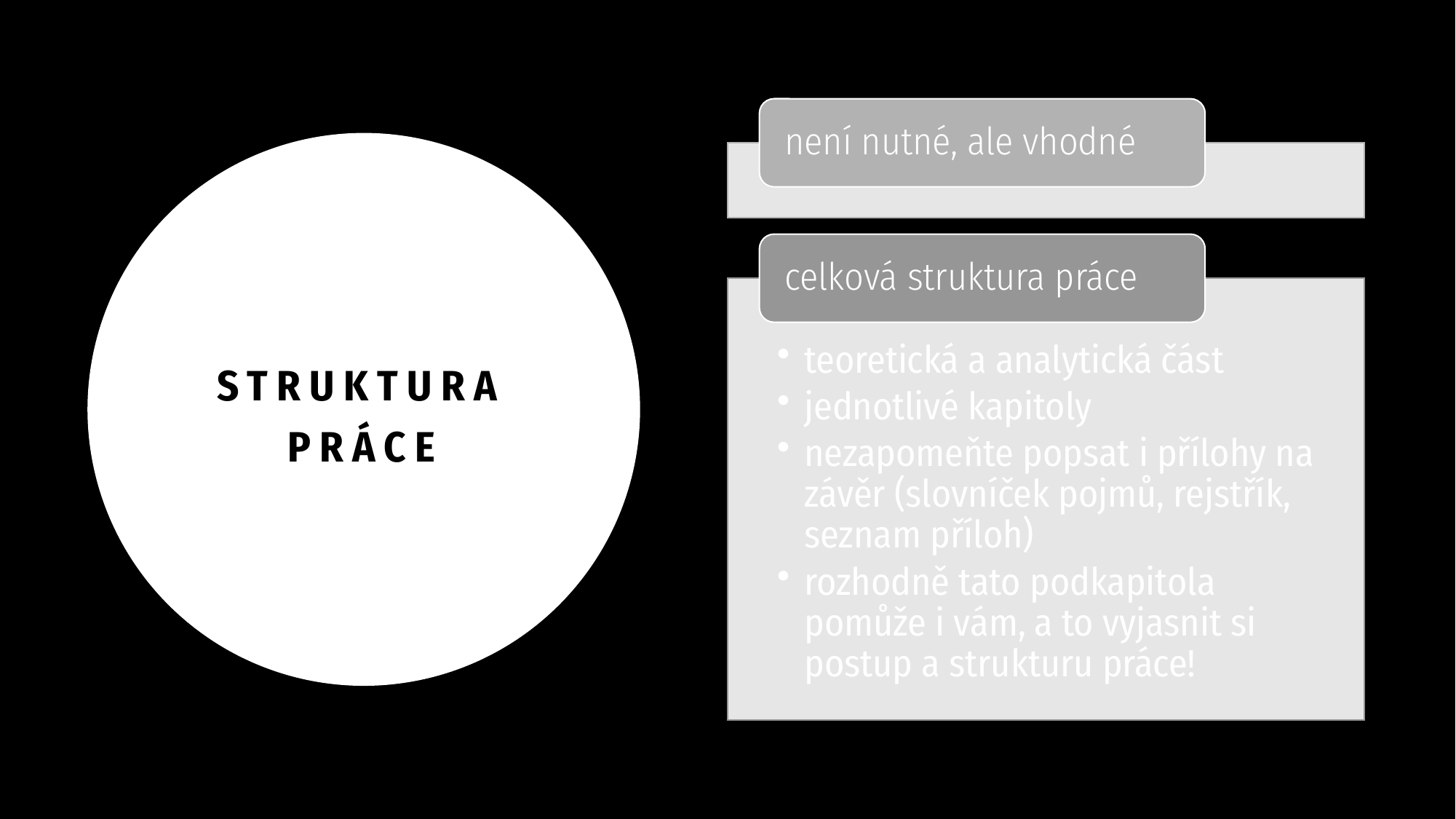

není nutné, ale vhodné
teoretická a analytická část
jednotlivé kapitoly
nezapomeňte popsat i přílohy na závěr (slovníček pojmů, rejstřík, seznam příloh)
rozhodně tato podkapitola pomůže i vám, a to vyjasnit si postup a strukturu práce!
celková struktura práce

# Struktura práce